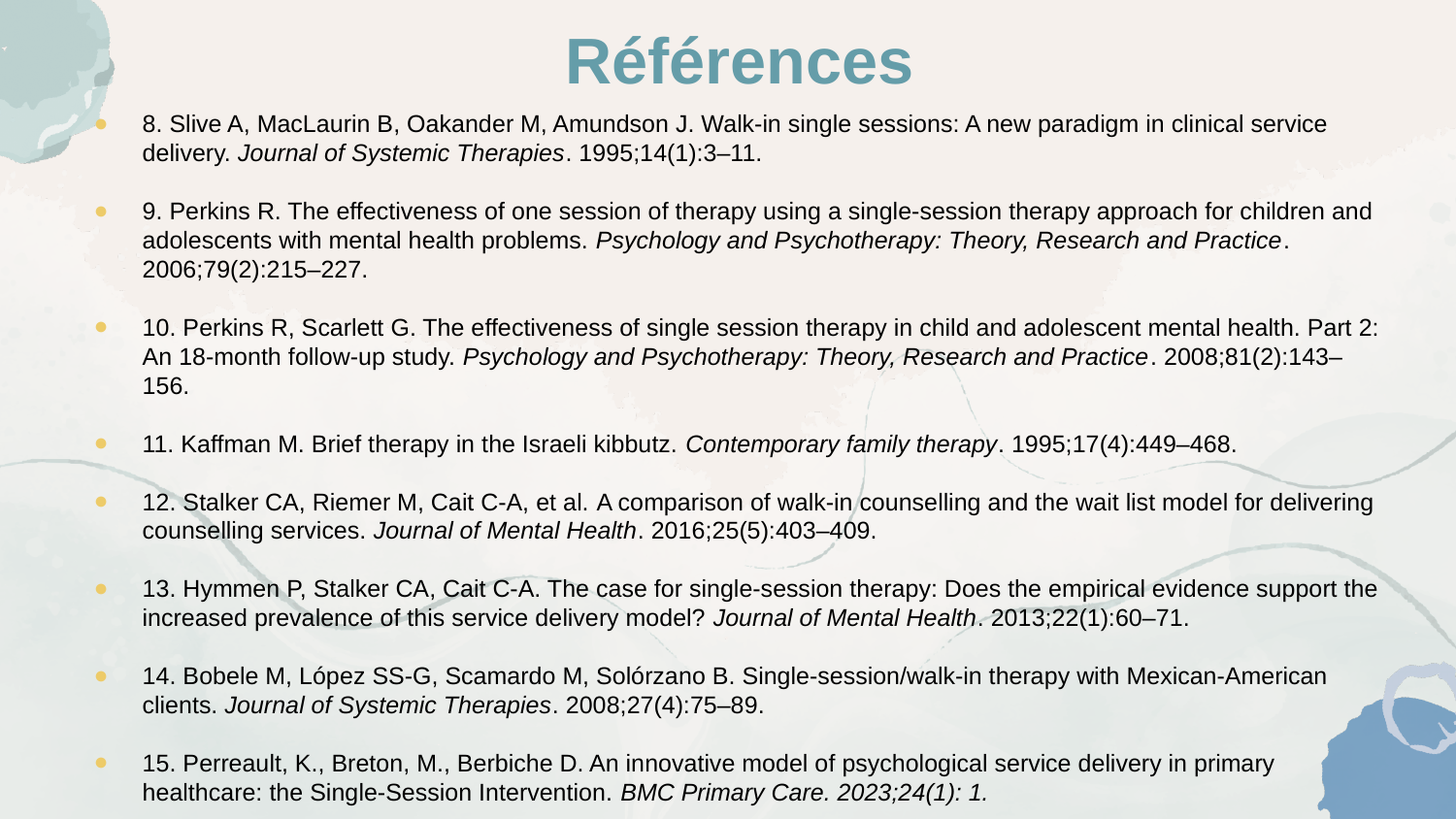

# Références

8. Slive A, MacLaurin B, Oakander M, Amundson J. Walk-in single sessions: A new paradigm in clinical service delivery. Journal of Systemic Therapies. 1995;14(1):3–11.

9. Perkins R. The effectiveness of one session of therapy using a single-session therapy approach for children and adolescents with mental health problems. Psychology and Psychotherapy: Theory, Research and Practice. 2006;79(2):215–227.

10. Perkins R, Scarlett G. The effectiveness of single session therapy in child and adolescent mental health. Part 2: An 18-month follow-up study. Psychology and Psychotherapy: Theory, Research and Practice. 2008;81(2):143–156.

11. Kaffman M. Brief therapy in the Israeli kibbutz. Contemporary family therapy. 1995;17(4):449–468.

12. Stalker CA, Riemer M, Cait C-A, et al. A comparison of walk-in counselling and the wait list model for delivering counselling services. Journal of Mental Health. 2016;25(5):403–409.

13. Hymmen P, Stalker CA, Cait C-A. The case for single-session therapy: Does the empirical evidence support the increased prevalence of this service delivery model? Journal of Mental Health. 2013;22(1):60–71.

14. Bobele M, López SS-G, Scamardo M, Solórzano B. Single-session/walk-in therapy with Mexican-American clients. Journal of Systemic Therapies. 2008;27(4):75–89.

15. Perreault, K., Breton, M., Berbiche D. An innovative model of psychological service delivery in primary healthcare: the Single-Session Intervention. BMC Primary Care. 2023;24(1): 1.